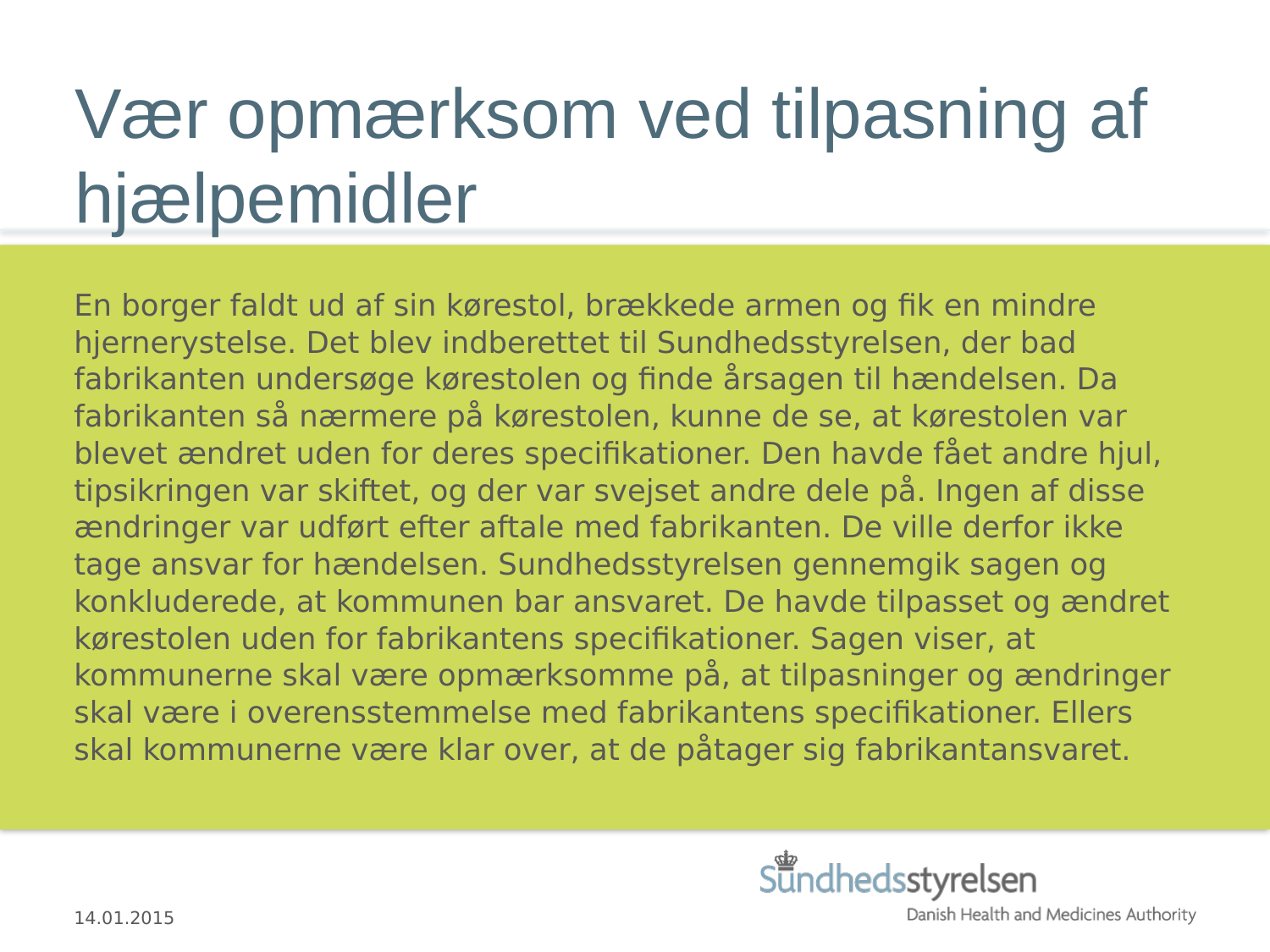

# Vær opmærksom ved tilpasning af hjælpemidler
En borger faldt ud af sin kørestol, brækkede armen og fik en mindre hjernerystelse. Det blev indberettet til Sundhedsstyrelsen, der bad fabrikanten undersøge kørestolen og finde årsagen til hændelsen. Da fabrikanten så nærmere på kørestolen, kunne de se, at kørestolen var blevet ændret uden for deres specifikationer. Den havde fået andre hjul, tipsikringen var skiftet, og der var svejset andre dele på. Ingen af disse ændringer var udført efter aftale med fabrikanten. De ville derfor ikke tage ansvar for hændelsen. Sundhedsstyrelsen gennemgik sagen og konkluderede, at kommunen bar ansvaret. De havde tilpasset og ændret kørestolen uden for fabrikantens specifikationer. Sagen viser, at kommunerne skal være opmærksomme på, at tilpasninger og ændringer skal være i overensstemmelse med fabrikantens specifikationer. Ellers skal kommunerne være klar over, at de påtager sig fabrikantansvaret.

14.01.2015